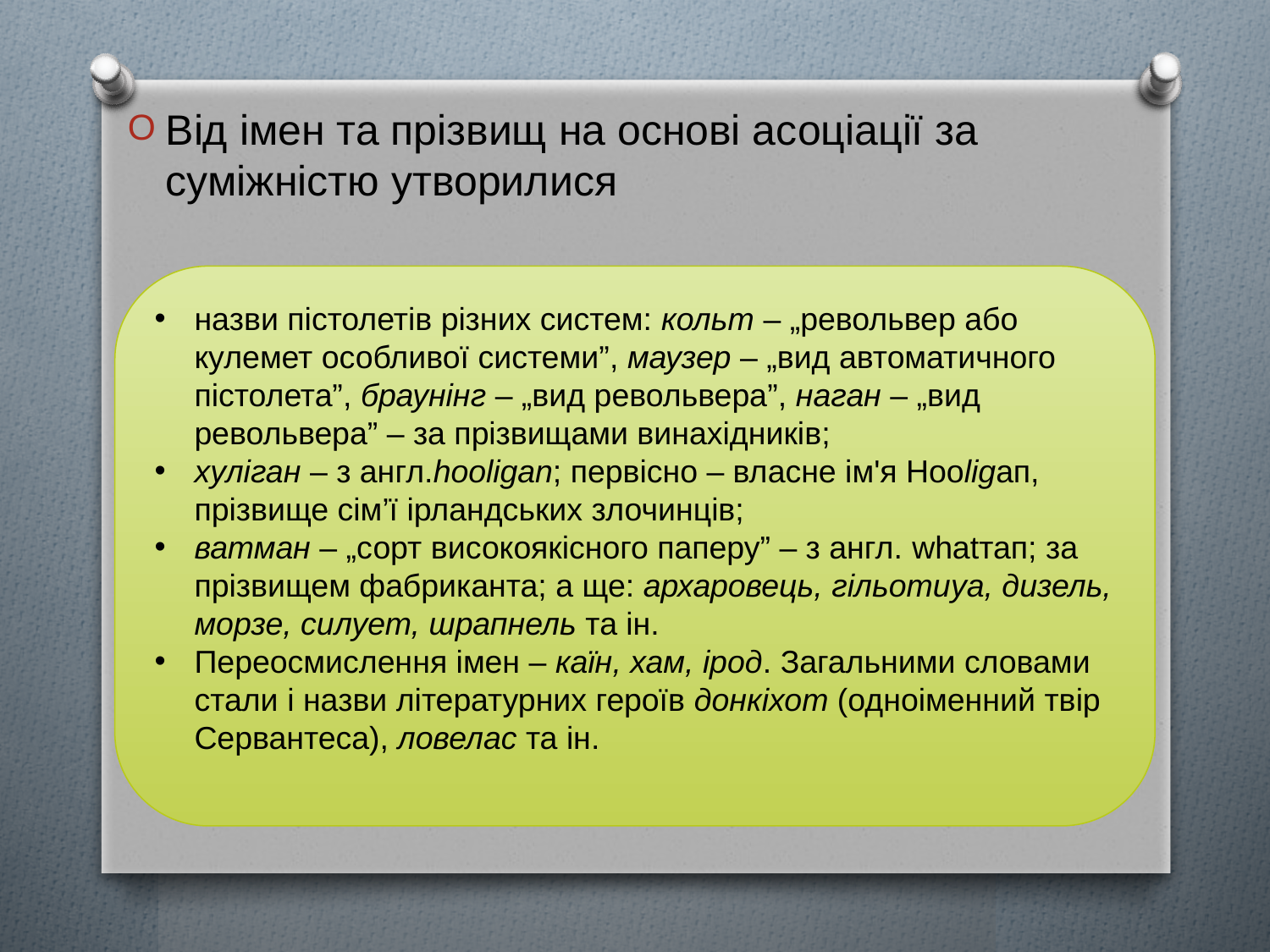

Від імен та прізвищ на основі асоціації за суміжністю утворилися
назви пістолетів різних систем: кольт – „револьвер або кулемет особливої системи”, маузер – „вид автоматичного пістолета”, браунінг – „вид револьвера”, наган – „вид револьвера” – за прізвищами винахідників;
хуліган – з англ.hooligan; первісно – власне ім'я Нооligап, прізвище сім’ї ірландських злочинців;
ватман – „сорт високоякісного паперу” – з англ. whatтап; за прізвищем фабриканта; а ще: архаровець, гільотиyа, дизель, морзе, силует, шрапнель та ін.
Переосмислення імен – каїн, хам, ірод. Загальними словами стали і назви літературних героїв донкіхот (одноіменний твір Сервантеса), ловелас та ін.